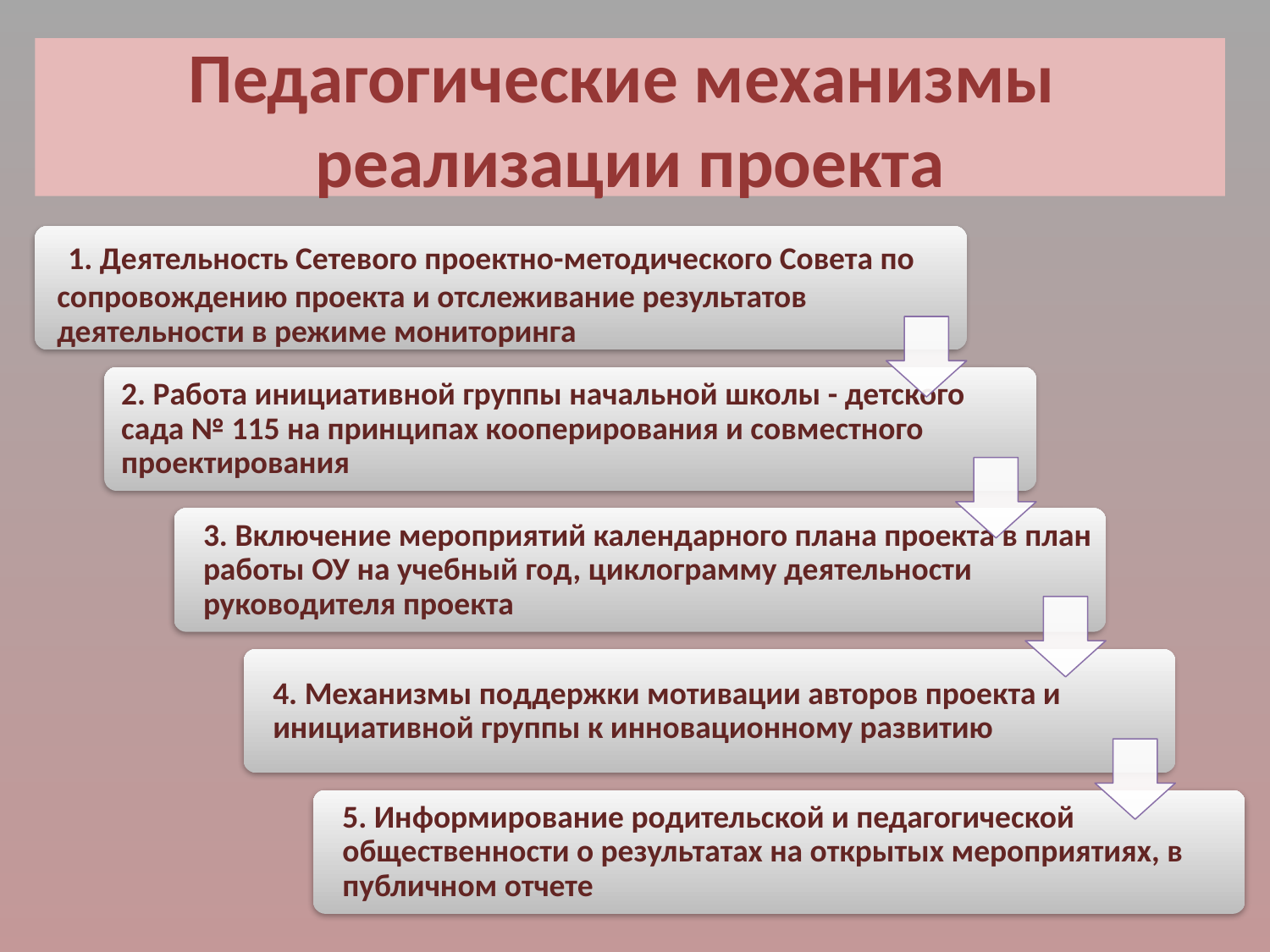

# Педагогические механизмы реализации проекта
 1. Деятельность Сетевого проектно-методического Совета по сопровождению проекта и отслеживание результатов деятельности в режиме мониторинга
2. Работа инициативной группы начальной школы - детского сада № 115 на принципах кооперирования и совместного проектирования
3. Включение мероприятий календарного плана проекта в план работы ОУ на учебный год, циклограмму деятельности руководителя проекта
4. Механизмы поддержки мотивации авторов проекта и инициативной группы к инновационному развитию
5. Информирование родительской и педагогической общественности о результатах на открытых мероприятиях, в публичном отчете